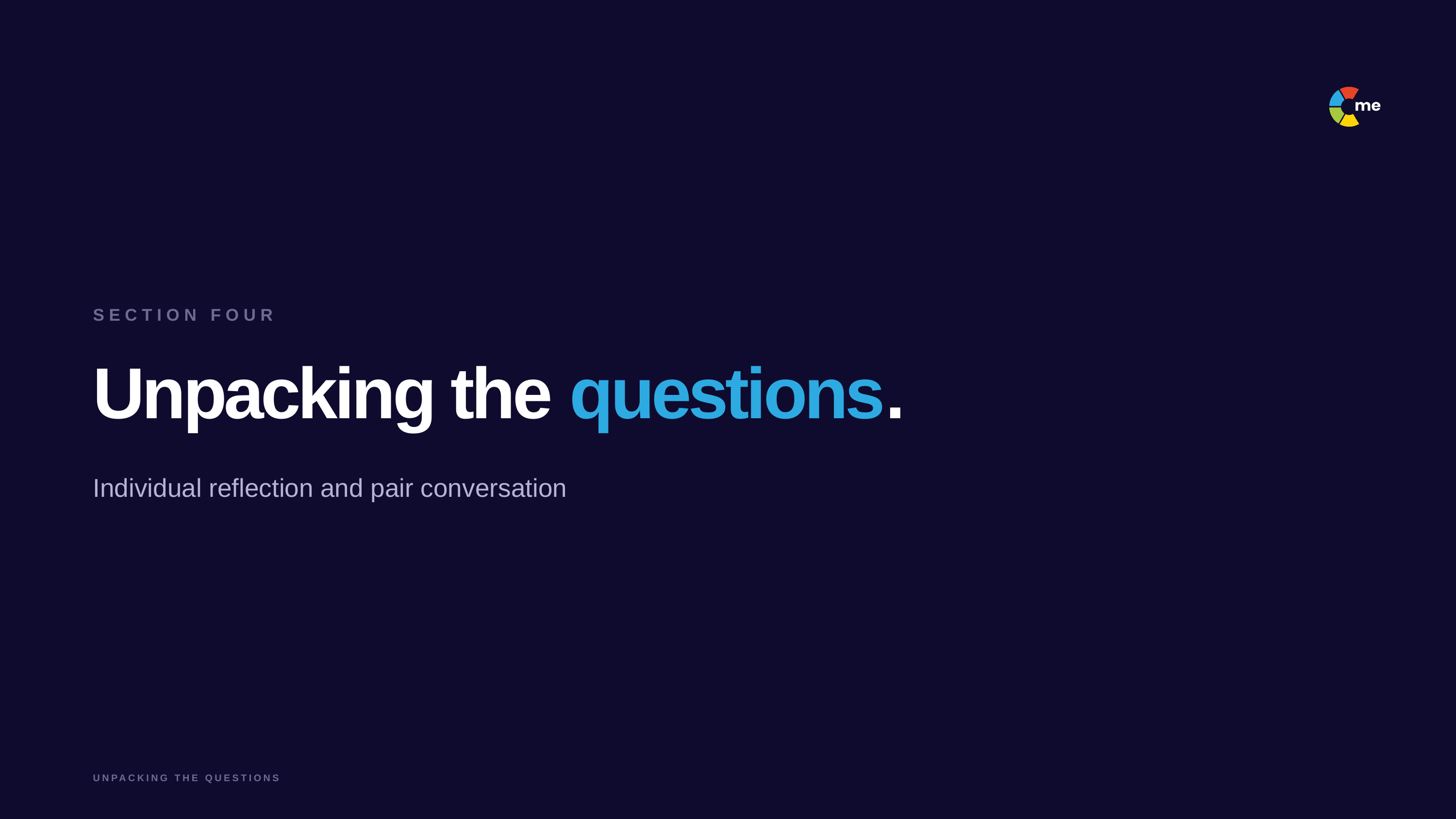

SECTION FOUR
Unpacking the questions.
Individual reflection and pair conversation
UNPACKING THE QUESTIONS